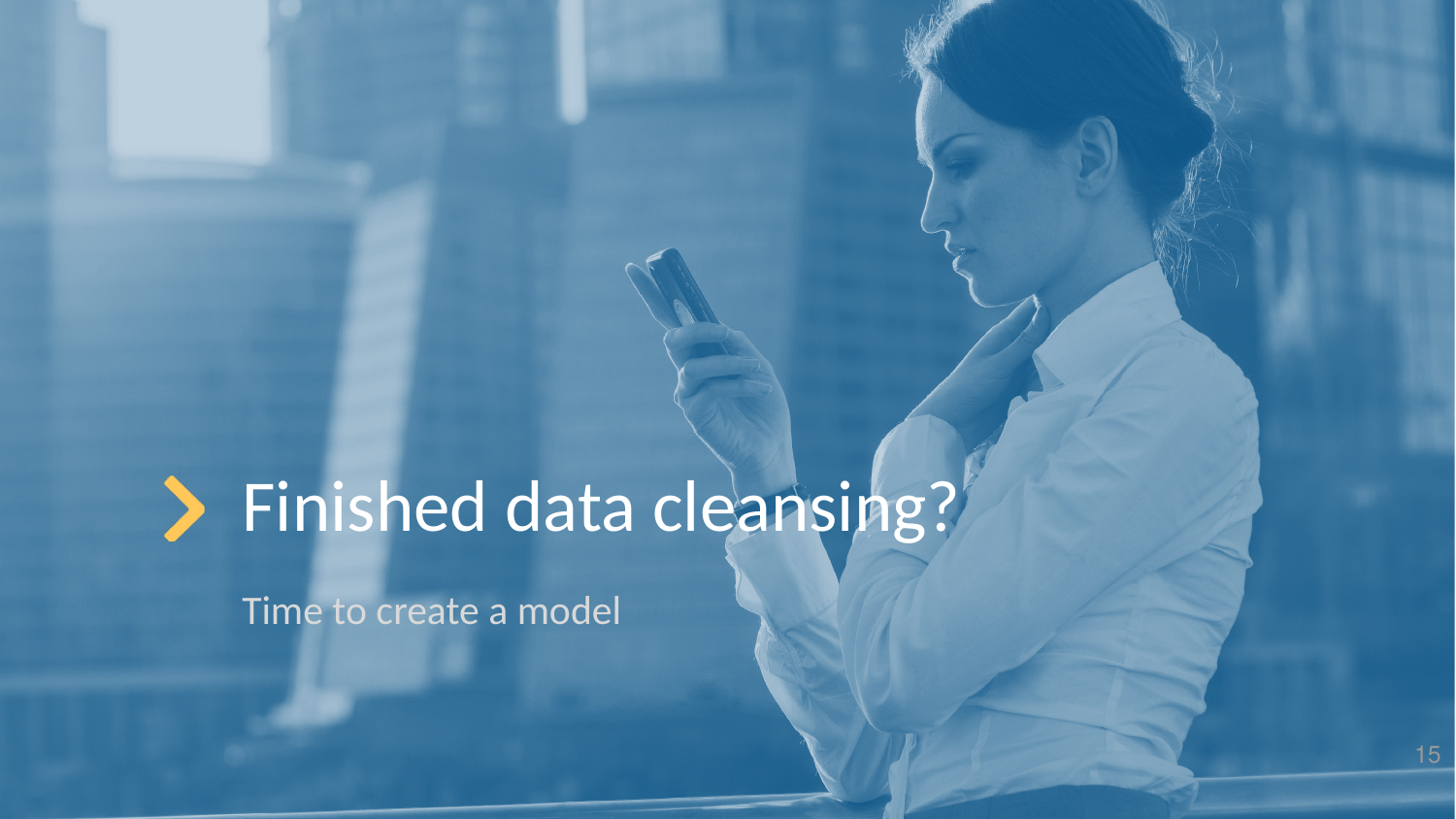

Finished data cleansing?
Time to create a model
15